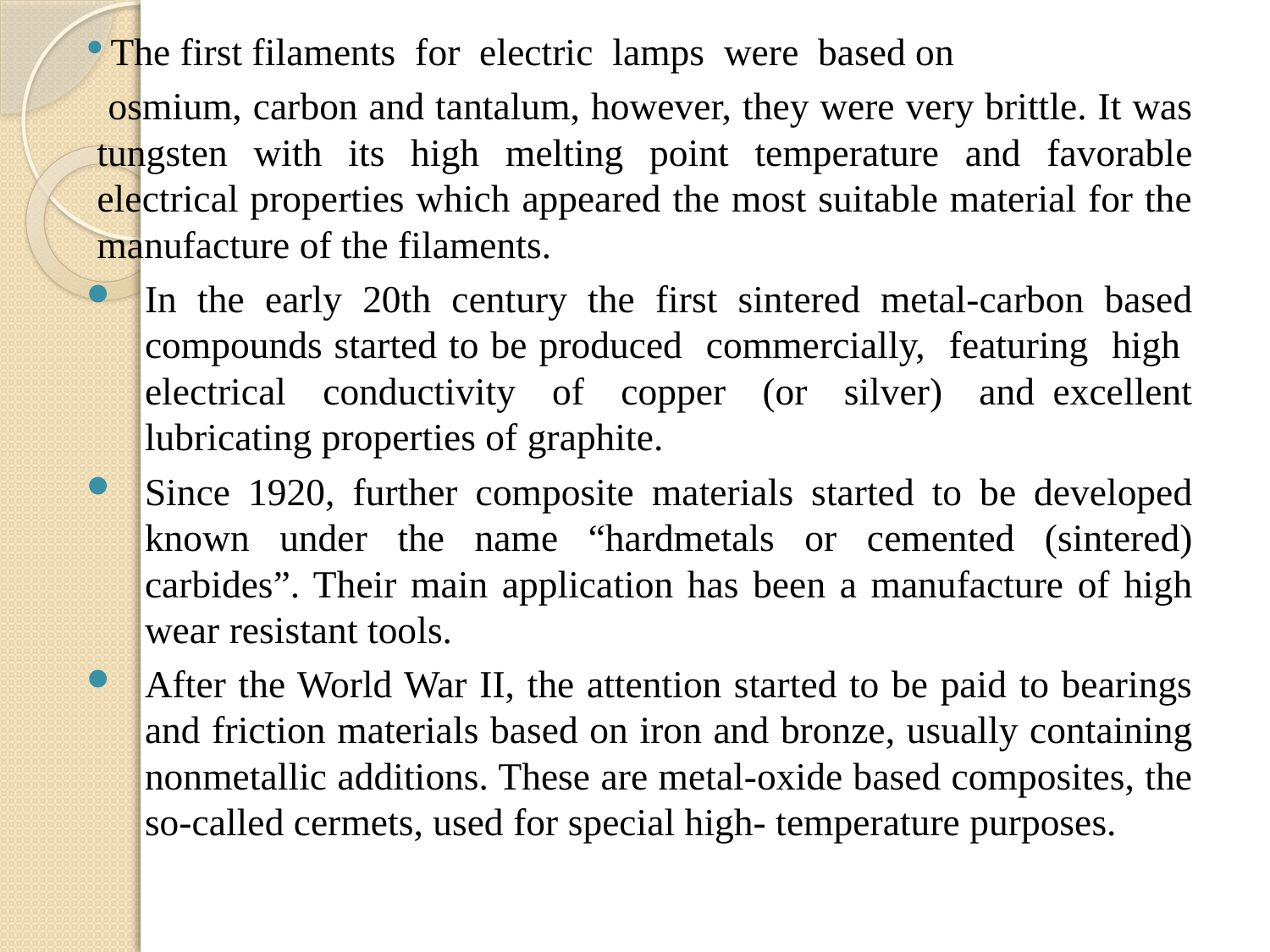

The first filaments  for  electric  lamps  were  based on
 osmium, carbon and tantalum, however, they were very brittle. It was tungsten with its high melting point temperature and favorable electrical properties which appeared the most suitable material for the manufacture of the filaments.
In the early 20th century the first sintered metal-carbon based compounds started to be produced  commercially,  featuring  high  electrical  conductivity  of  copper  (or  silver)  and excellent lubricating properties of graphite.
Since 1920, further composite materials started to be developed known under the name “hardmetals or cemented (sintered) carbides”. Their main application has been a manufacture of high wear resistant tools.
After the World War II, the attention started to be paid to bearings and friction materials based on iron and bronze, usually containing nonmetallic additions. These are metal-oxide based composites, the so-called cermets, used for special high- temperature purposes.